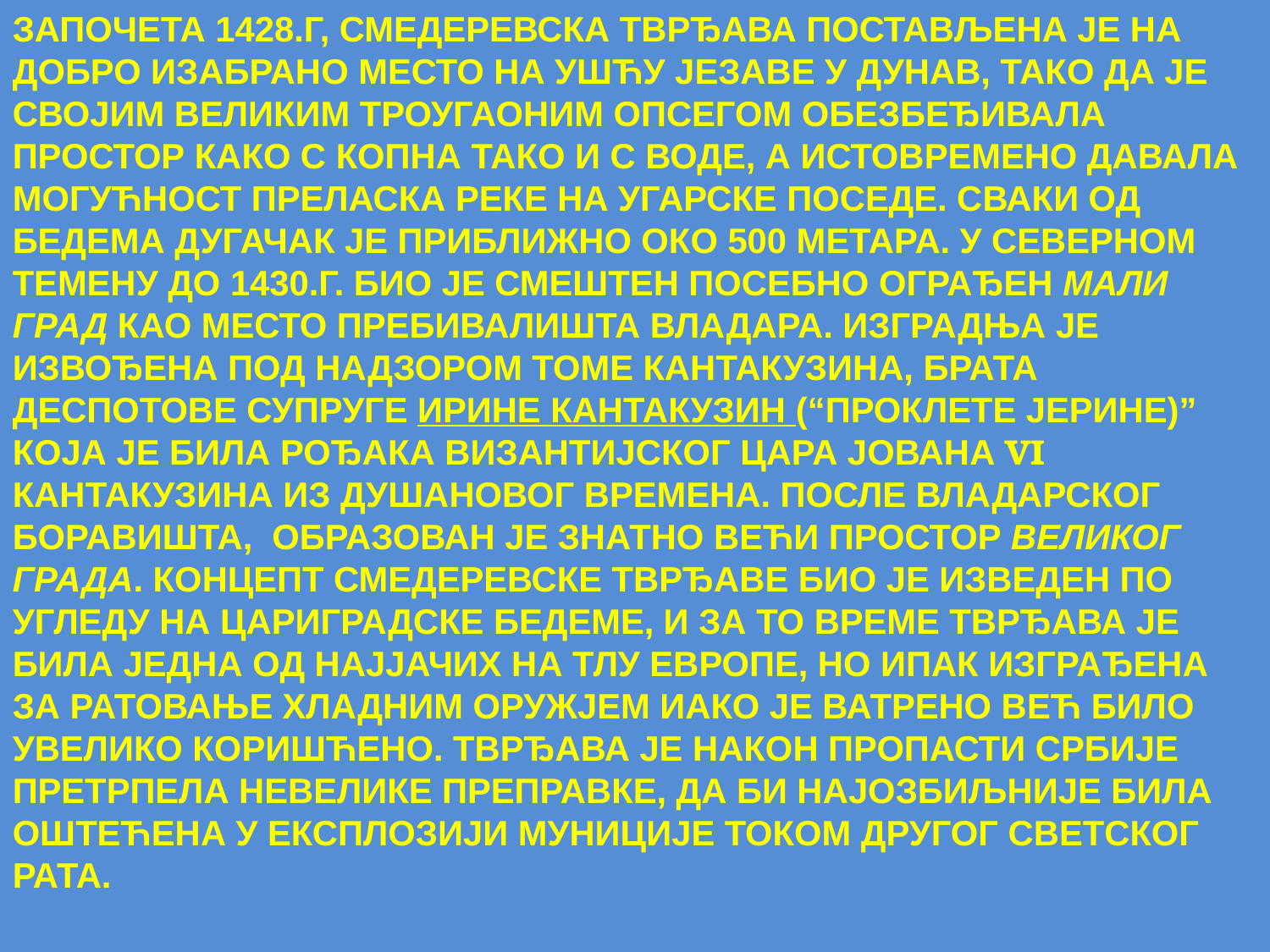

ЗАПОЧЕТА 1428.Г, СМЕДЕРЕВСКА ТВРЂАВА ПОСТАВЉЕНА ЈЕ НА ДОБРО ИЗАБРАНО МЕСТО НА УШЋУ ЈЕЗАВЕ У ДУНАВ, ТАКО ДА ЈЕ СВОЈИМ ВЕЛИКИМ ТРОУГАОНИМ ОПСЕГОМ ОБЕЗБЕЂИВАЛА ПРОСТОР КАКО С КОПНА ТАКО И С ВОДЕ, А ИСТОВРЕМЕНО ДАВАЛА МОГУЋНОСТ ПРЕЛАСКА РЕКЕ НА УГАРСКЕ ПОСЕДЕ. СВАКИ ОД БЕДЕМА ДУГАЧАК ЈЕ ПРИБЛИЖНО ОКО 500 МЕТАРА. У СЕВЕРНОМ ТЕМЕНУ ДО 1430.Г. БИО ЈЕ СМЕШТЕН ПОСЕБНО ОГРАЂЕН МАЛИ ГРАД КАО МЕСТО ПРЕБИВАЛИШТА ВЛАДАРА. ИЗГРАДЊА ЈЕ ИЗВОЂЕНА ПОД НАДЗОРОМ ТОМЕ КАНТАКУЗИНА, БРАТА ДЕСПОТОВЕ СУПРУГЕ ИРИНЕ КАНТАКУЗИН (“ПРОКЛЕТЕ ЈЕРИНЕ)” КОЈА ЈЕ БИЛА РОЂАКА ВИЗАНТИЈСКОГ ЦАРА ЈОВАНА VI КАНТАКУЗИНА ИЗ ДУШАНОВОГ ВРЕМЕНА. ПОСЛЕ ВЛАДАРСКОГ БОРАВИШТА,  ОБРАЗОВАН ЈЕ ЗНАТНО ВЕЋИ ПРОСТОР ВЕЛИКОГ ГРАДА. КОНЦЕПТ СМЕДЕРЕВСКЕ ТВРЂАВЕ БИО ЈЕ ИЗВЕДЕН ПО УГЛЕДУ НА ЦАРИГРАДСКЕ БЕДЕМЕ, И ЗА ТО ВРЕМЕ ТВРЂАВА ЈЕ БИЛА ЈЕДНА ОД НАЈЈАЧИХ НА ТЛУ ЕВРОПЕ, НО ИПАК ИЗГРАЂЕНА ЗА РАТОВАЊЕ ХЛАДНИМ ОРУЖЈЕМ ИАКО ЈЕ ВАТРЕНО ВЕЋ БИЛО УВЕЛИКО КОРИШЋЕНО. ТВРЂАВА ЈЕ НАКОН ПРОПАСТИ СРБИЈЕ ПРЕТРПЕЛА НЕВЕЛИКЕ ПРЕПРАВКЕ, ДА БИ НАЈОЗБИЉНИЈЕ БИЛА ОШТЕЋЕНА У ЕКСПЛОЗИЈИ МУНИЦИЈЕ ТОКОМ ДРУГОГ СВЕТСКОГ РАТА.